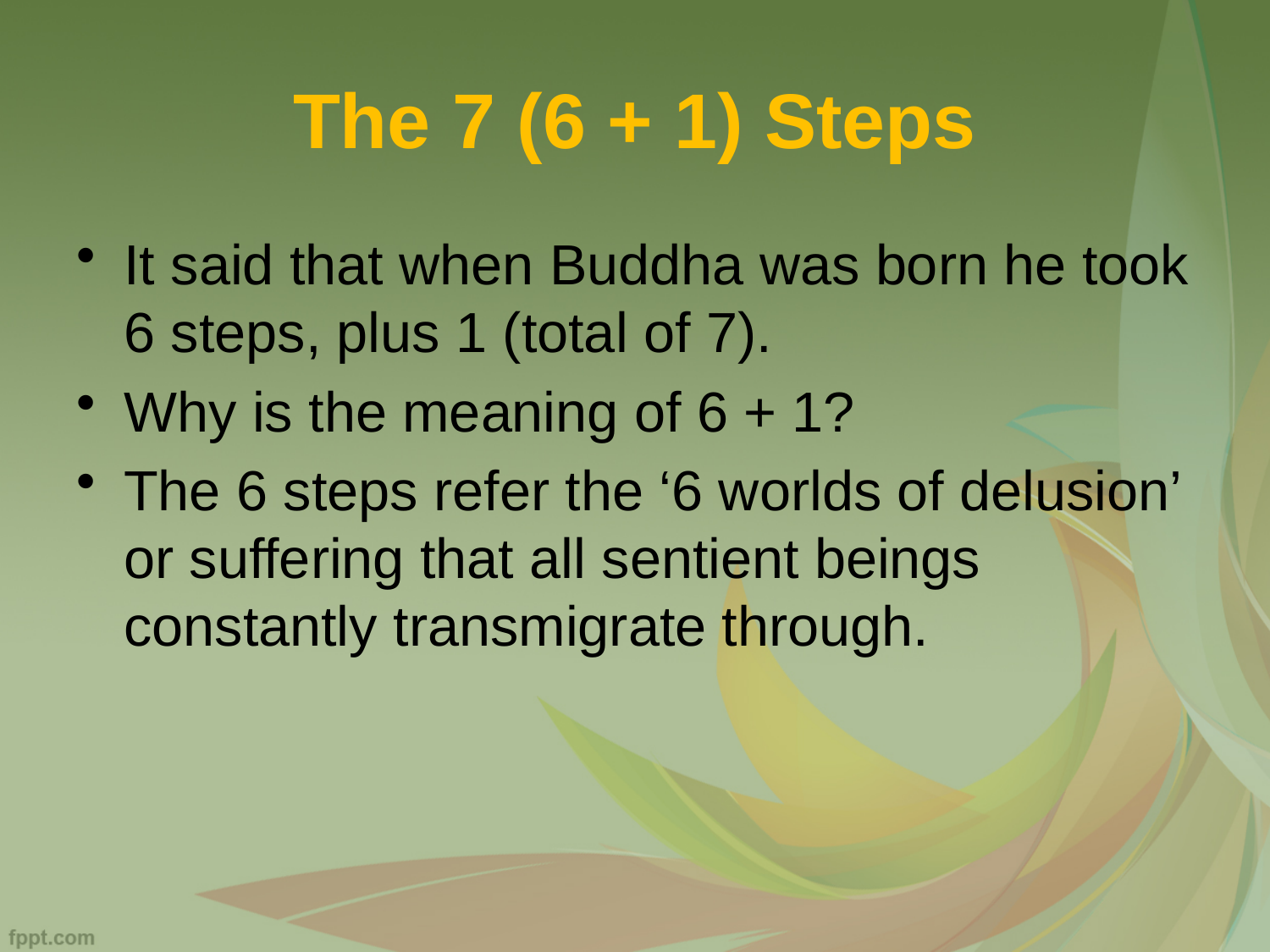

# The 7 (6 + 1) Steps
It said that when Buddha was born he took 6 steps, plus 1 (total of 7).
Why is the meaning of 6 + 1?
The 6 steps refer the ‘6 worlds of delusion’ or suffering that all sentient beings constantly transmigrate through.